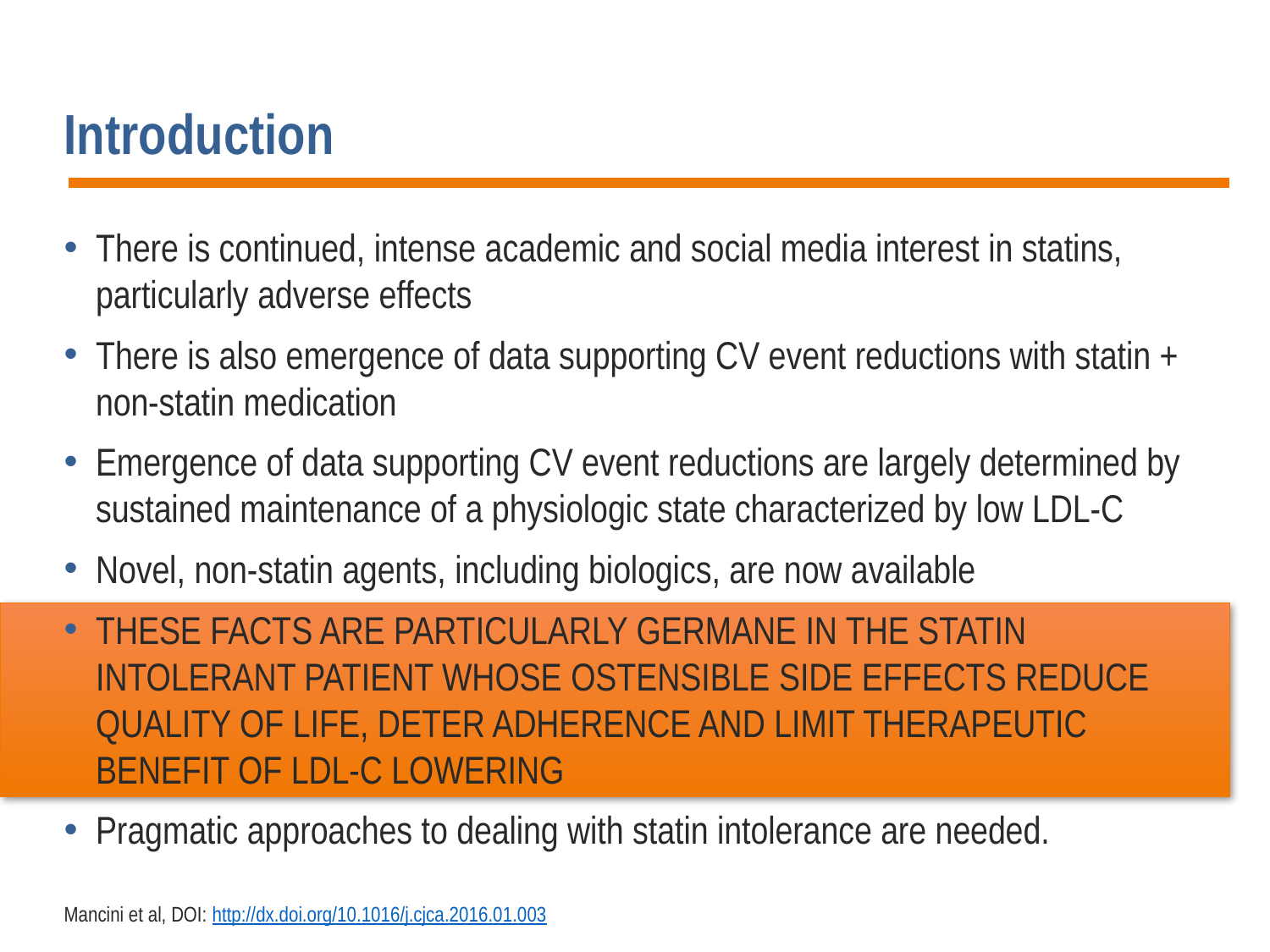

# Introduction
There is continued, intense academic and social media interest in statins, particularly adverse effects
There is also emergence of data supporting CV event reductions with statin + non-statin medication
Emergence of data supporting CV event reductions are largely determined by sustained maintenance of a physiologic state characterized by low LDL-C
Novel, non-statin agents, including biologics, are now available
THESE FACTS ARE PARTICULARLY GERMANE IN THE STATIN INTOLERANT PATIENT WHOSE OSTENSIBLE SIDE EFFECTS REDUCE QUALITY OF LIFE, DETER ADHERENCE AND LIMIT THERAPEUTIC BENEFIT OF LDL-C LOWERING
Pragmatic approaches to dealing with statin intolerance are needed.

Mancini et al, DOI: http://dx.doi.org/10.1016/j.cjca.2016.01.003